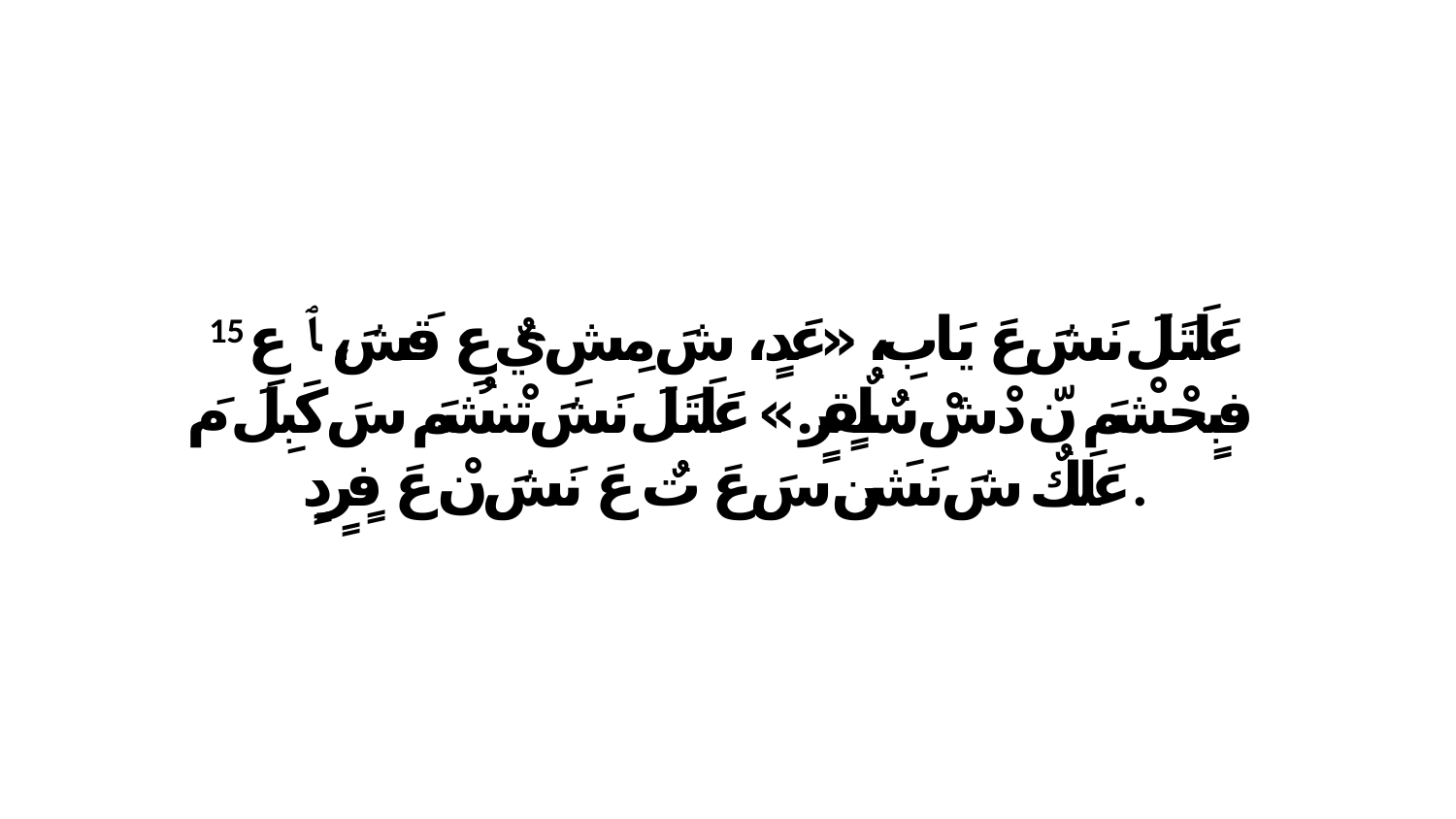

15 عَلَتَلَ نَشَ عَ يَابِ، «عَدٍ، شَ مِشِ يٌ عِ قَشَ، ﭑ عِ فبٍحْشْمَ نّ دْشْ سٌلٌقٍرٍ.» عَلَتَلَ نَشَ تْنشُمَ سَ كَبِلَ مَ عَلَكٌ شَ نَشَن سَ عَ تٌ عَ نَشَ نْ عَ فٍرٍدٍ.